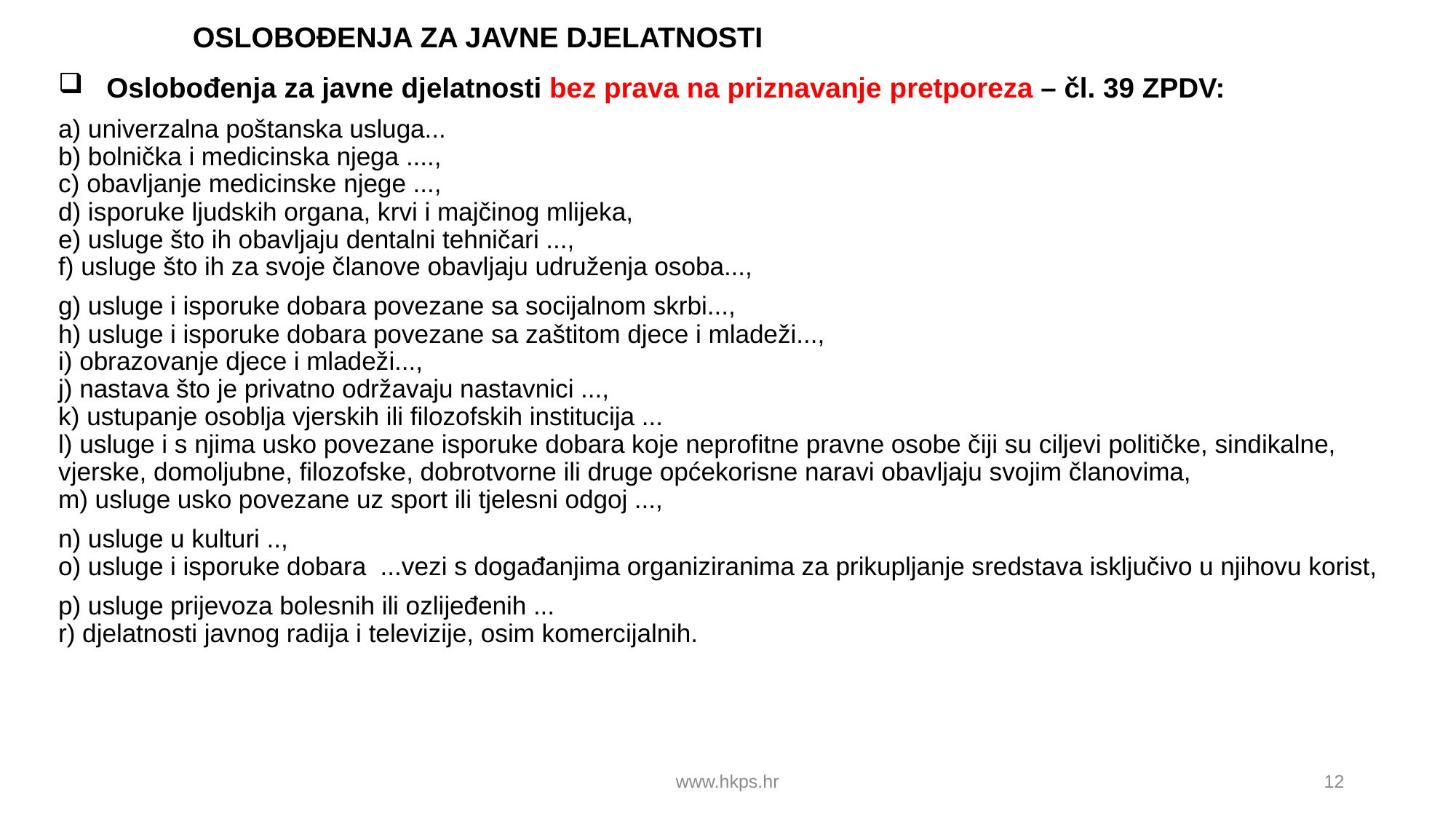

# OSLOBOĐENJA ZA JAVNE DJELATNOSTI
   Oslobođenja za javne djelatnosti bez prava na priznavanje pretporeza – čl. 39 ZPDV:
a) univerzalna poštanska usluga...
b) bolnička i medicinska njega ....,
c) obavljanje medicinske njege ...,
d) isporuke ljudskih organa, krvi i majčinog mlijeka,
e) usluge što ih obavljaju dentalni tehničari ...,
f) usluge što ih za svoje članove obavljaju udruženja osoba...,
g) usluge i isporuke dobara povezane sa socijalnom skrbi...,
h) usluge i isporuke dobara povezane sa zaštitom djece i mladeži...,
i) obrazovanje djece i mladeži...,
j) nastava što je privatno održavaju nastavnici ...,
k) ustupanje osoblja vjerskih ili filozofskih institucija ...
l) usluge i s njima usko povezane isporuke dobara koje neprofitne pravne osobe čiji su ciljevi političke, sindikalne, vjerske, domoljubne, filozofske, dobrotvorne ili druge općekorisne naravi obavljaju svojim članovima,
m) usluge usko povezane uz sport ili tjelesni odgoj ...,
n) usluge u kulturi ..,
o) usluge i isporuke dobara  ...vezi s događanjima organiziranima za prikupljanje sredstava isključivo u njihovu korist,
p) usluge prijevoza bolesnih ili ozlijeđenih ...
r) djelatnosti javnog radija i televizije, osim komercijalnih.

www.hkps.hr
12